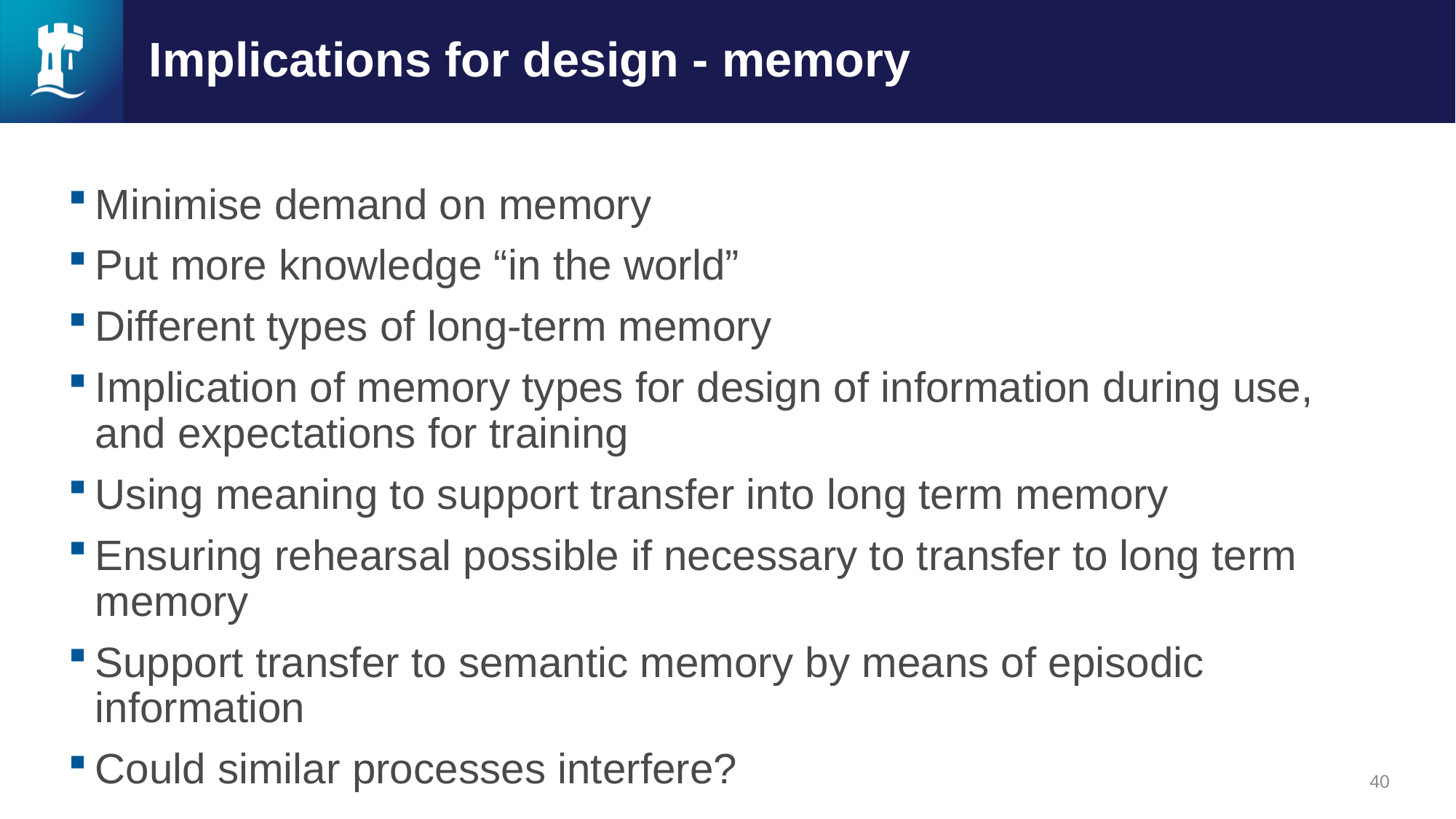

# Implications for design - memory
Minimise demand on memory
Put more knowledge “in the world”
Different types of long-term memory
Implication of memory types for design of information during use, and expectations for training​
Using meaning to support transfer into long term memory​
Ensuring rehearsal possible if necessary to transfer to long term memory​
Support transfer to semantic memory by means of episodic information
Could similar processes interfere?

40